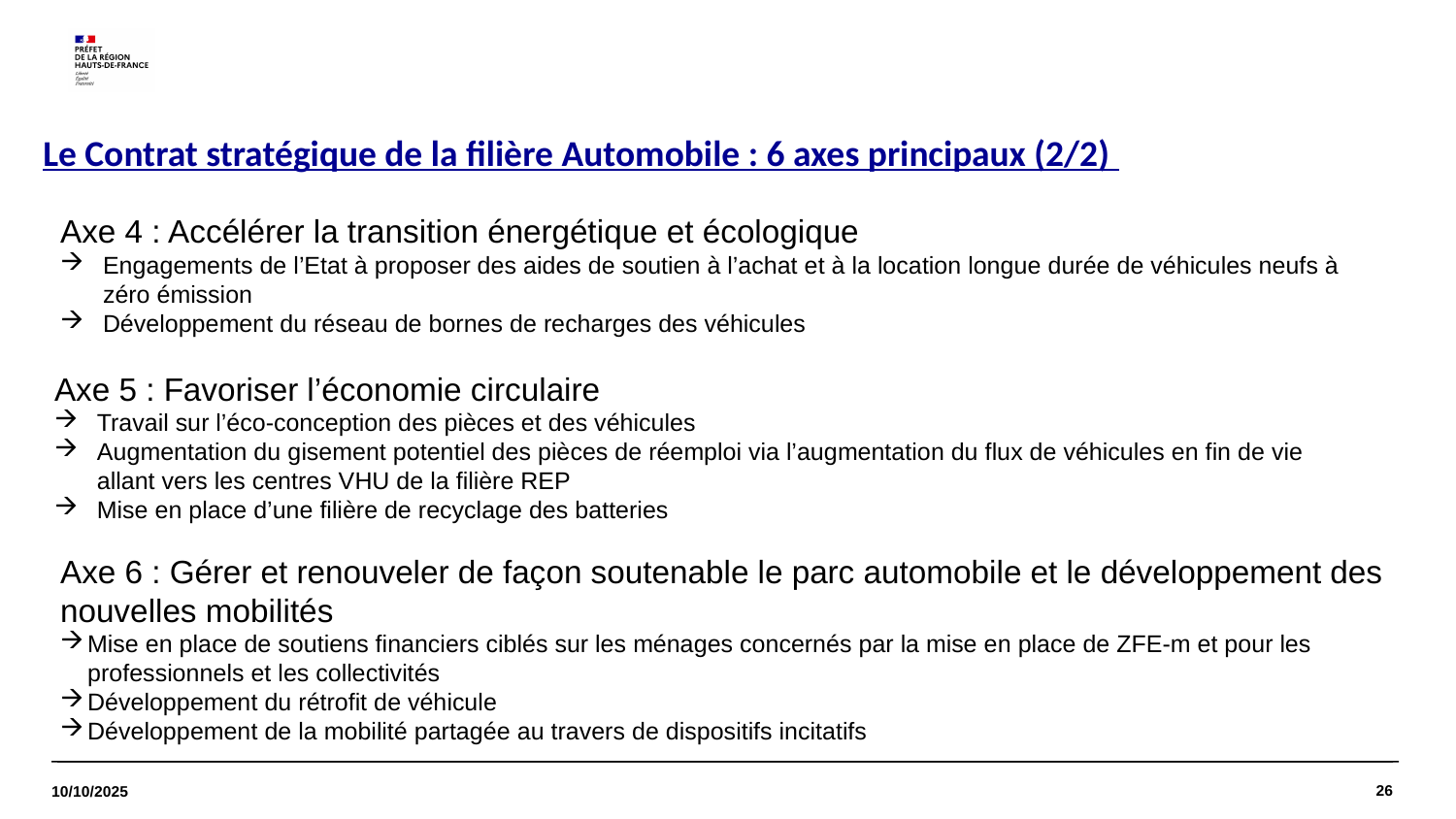

Le Contrat stratégique de la filière Automobile : 6 axes principaux (2/2)
Axe 4 : Accélérer la transition énergétique et écologique
Engagements de l’Etat à proposer des aides de soutien à l’achat et à la location longue durée de véhicules neufs à zéro émission
Développement du réseau de bornes de recharges des véhicules

Axe 5 : Favoriser l’économie circulaire
Travail sur l’éco-conception des pièces et des véhicules
Augmentation du gisement potentiel des pièces de réemploi via l’augmentation du flux de véhicules en fin de vie allant vers les centres VHU de la filière REP
Mise en place d’une filière de recyclage des batteries

Axe 6 : Gérer et renouveler de façon soutenable le parc automobile et le développement des nouvelles mobilités
Mise en place de soutiens financiers ciblés sur les ménages concernés par la mise en place de ZFE-m et pour les professionnels et les collectivités
Développement du rétrofit de véhicule
Développement de la mobilité partagée au travers de dispositifs incitatifs

26
10/10/2025